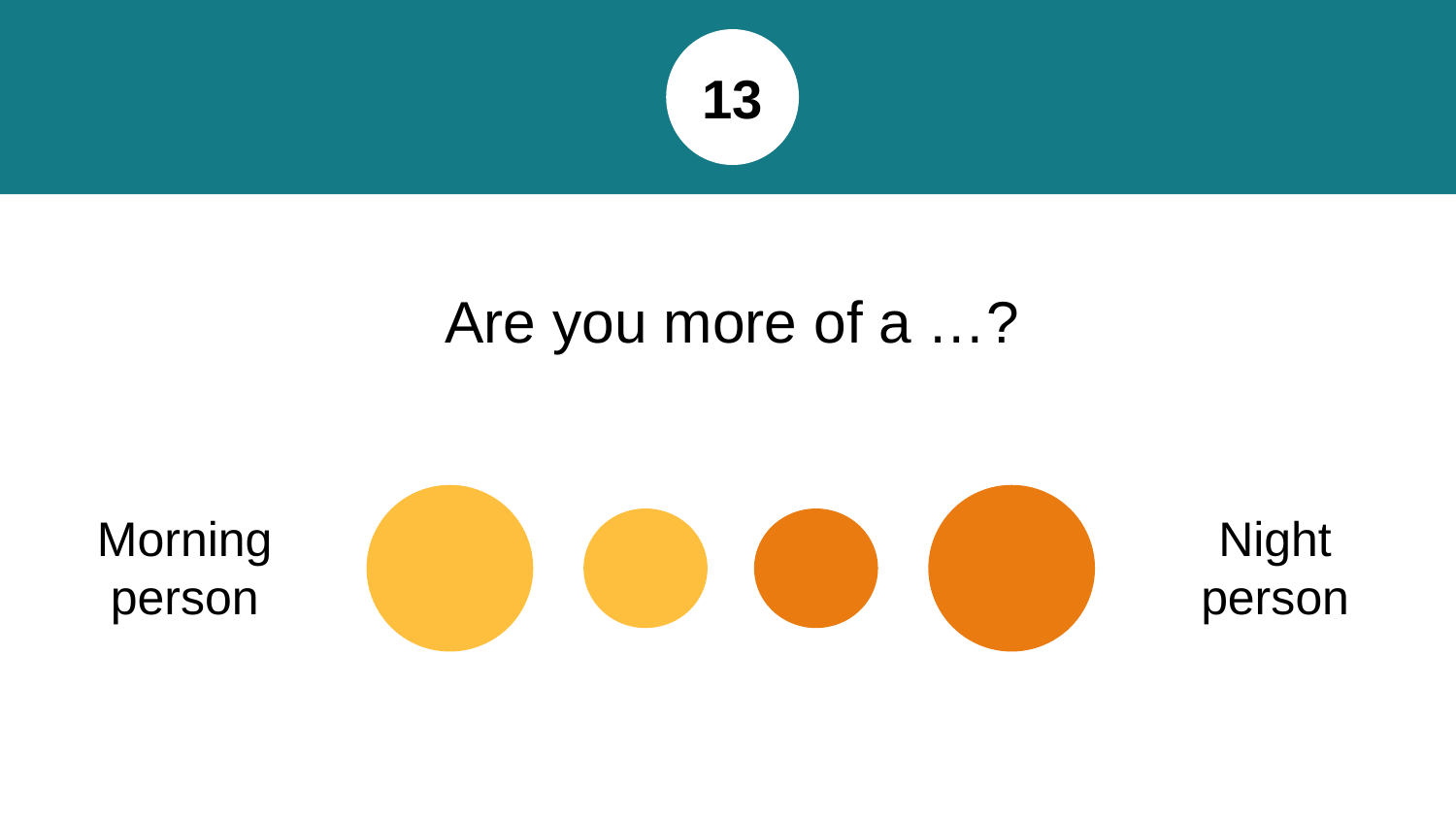

13
# Are you more of a …?

Morning person

Night
person